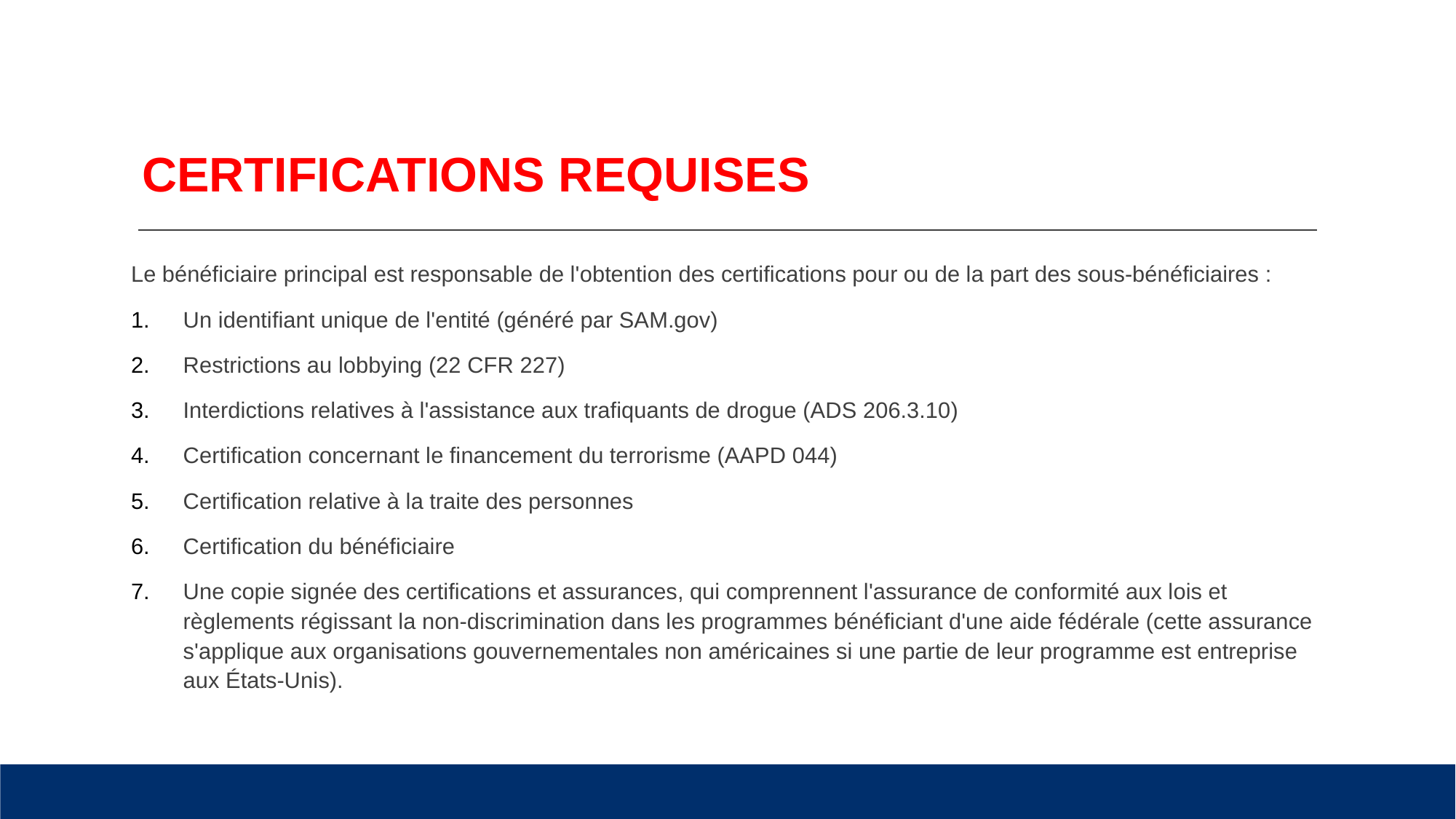

# CERTIFICATIONS REQUISES
Le bénéficiaire principal est responsable de l'obtention des certifications pour ou de la part des sous-bénéficiaires :
Un identifiant unique de l'entité (généré par SAM.gov)
Restrictions au lobbying (22 CFR 227)
Interdictions relatives à l'assistance aux trafiquants de drogue (ADS 206.3.10)
Certification concernant le financement du terrorisme (AAPD 044)
Certification relative à la traite des personnes
Certification du bénéficiaire
Une copie signée des certifications et assurances, qui comprennent l'assurance de conformité aux lois et règlements régissant la non-discrimination dans les programmes bénéficiant d'une aide fédérale (cette assurance s'applique aux organisations gouvernementales non américaines si une partie de leur programme est entreprise aux États-Unis).